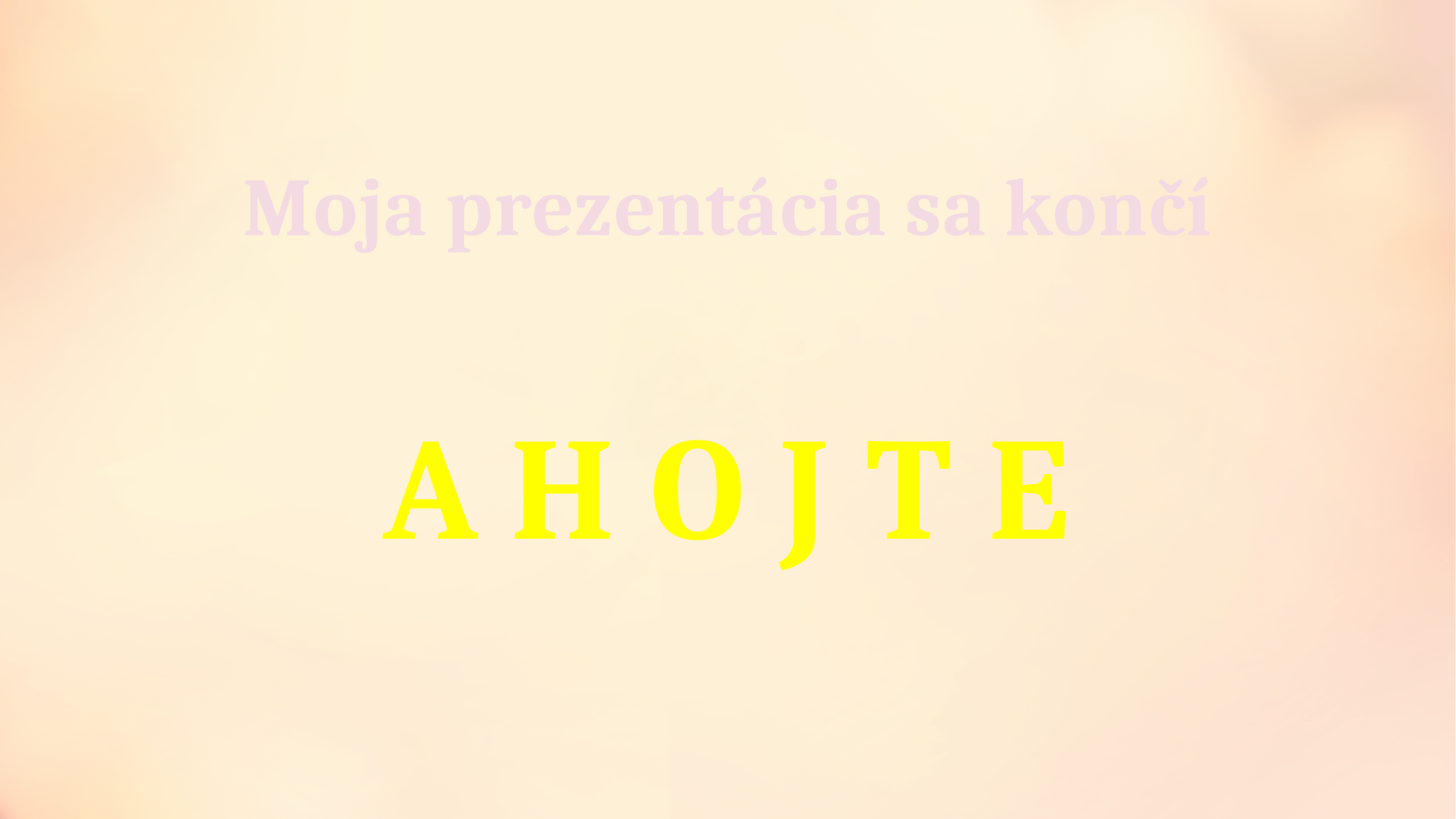

Moja prezentácia sa končí
A H O J T E